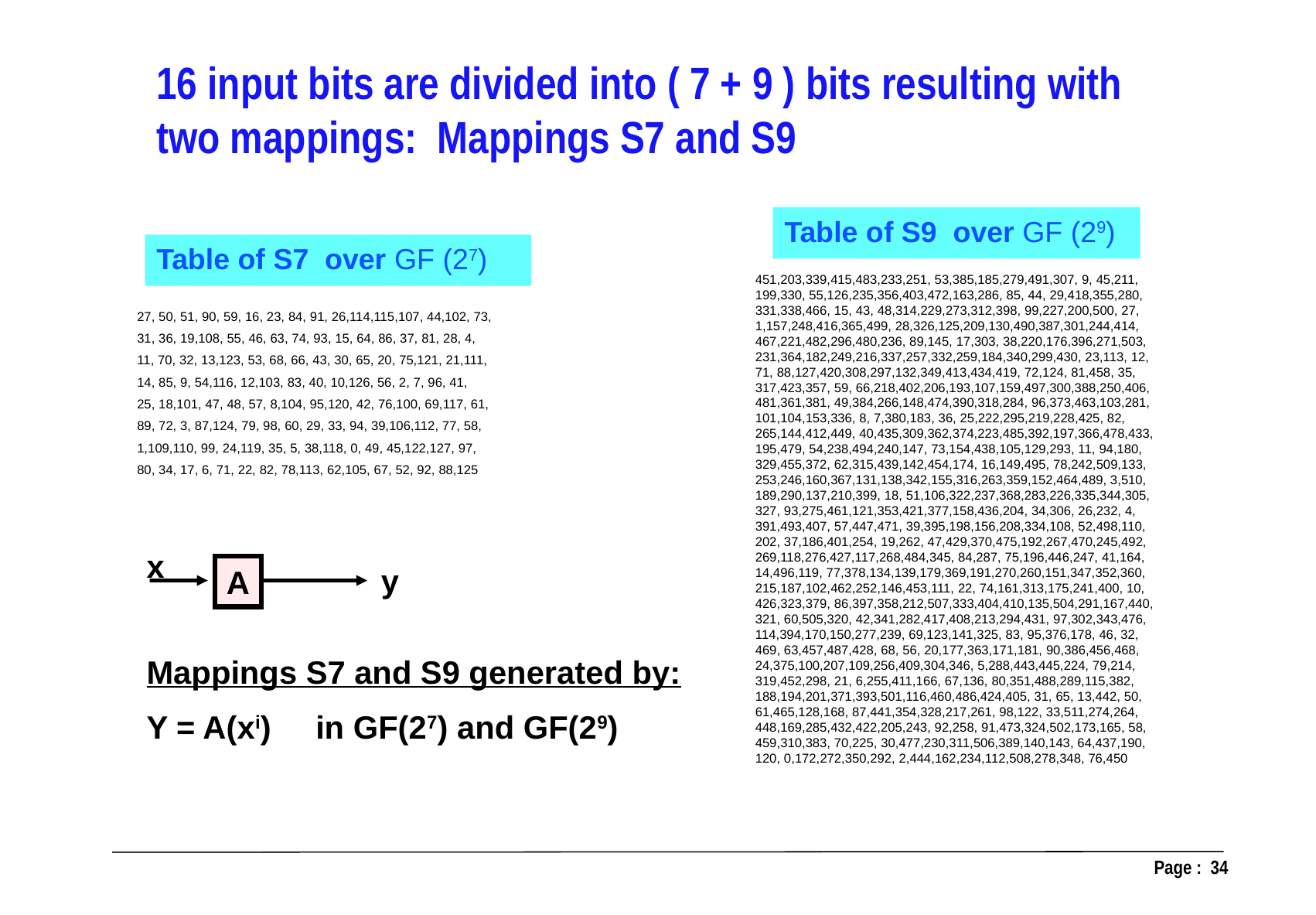

16 input bits are divided into ( 7 + 9 ) bits resulting with two mappings:  Mappings S7 and S9
Table of S9  over GF (29)
Table of S7  over GF (27)
451,203,339,415,483,233,251, 53,385,185,279,491,307, 9, 45,211,
199,330, 55,126,235,356,403,472,163,286, 85, 44, 29,418,355,280,
331,338,466, 15, 43, 48,314,229,273,312,398, 99,227,200,500, 27,
1,157,248,416,365,499, 28,326,125,209,130,490,387,301,244,414,
467,221,482,296,480,236, 89,145, 17,303, 38,220,176,396,271,503,
231,364,182,249,216,337,257,332,259,184,340,299,430, 23,113, 12,
71, 88,127,420,308,297,132,349,413,434,419, 72,124, 81,458, 35,
317,423,357, 59, 66,218,402,206,193,107,159,497,300,388,250,406,
481,361,381, 49,384,266,148,474,390,318,284, 96,373,463,103,281,
101,104,153,336, 8, 7,380,183, 36, 25,222,295,219,228,425, 82,
265,144,412,449, 40,435,309,362,374,223,485,392,197,366,478,433,
195,479, 54,238,494,240,147, 73,154,438,105,129,293, 11, 94,180,
329,455,372, 62,315,439,142,454,174, 16,149,495, 78,242,509,133,
253,246,160,367,131,138,342,155,316,263,359,152,464,489, 3,510,
189,290,137,210,399, 18, 51,106,322,237,368,283,226,335,344,305,
327, 93,275,461,121,353,421,377,158,436,204, 34,306, 26,232, 4,
391,493,407, 57,447,471, 39,395,198,156,208,334,108, 52,498,110,
202, 37,186,401,254, 19,262, 47,429,370,475,192,267,470,245,492,
269,118,276,427,117,268,484,345, 84,287, 75,196,446,247, 41,164,
14,496,119, 77,378,134,139,179,369,191,270,260,151,347,352,360,
215,187,102,462,252,146,453,111, 22, 74,161,313,175,241,400, 10,
426,323,379, 86,397,358,212,507,333,404,410,135,504,291,167,440,
321, 60,505,320, 42,341,282,417,408,213,294,431, 97,302,343,476,
114,394,170,150,277,239, 69,123,141,325, 83, 95,376,178, 46, 32,
469, 63,457,487,428, 68, 56, 20,177,363,171,181, 90,386,456,468,
24,375,100,207,109,256,409,304,346, 5,288,443,445,224, 79,214,
319,452,298, 21, 6,255,411,166, 67,136, 80,351,488,289,115,382,
188,194,201,371,393,501,116,460,486,424,405, 31, 65, 13,442, 50,
61,465,128,168, 87,441,354,328,217,261, 98,122, 33,511,274,264,
448,169,285,432,422,205,243, 92,258, 91,473,324,502,173,165, 58,
459,310,383, 70,225, 30,477,230,311,506,389,140,143, 64,437,190,
120, 0,172,272,350,292, 2,444,162,234,112,508,278,348, 76,450
27, 50, 51, 90, 59, 16, 23, 84, 91, 26,114,115,107, 44,102, 73,
31, 36, 19,108, 55, 46, 63, 74, 93, 15, 64, 86, 37, 81, 28, 4,
11, 70, 32, 13,123, 53, 68, 66, 43, 30, 65, 20, 75,121, 21,111,
14, 85, 9, 54,116, 12,103, 83, 40, 10,126, 56, 2, 7, 96, 41,
25, 18,101, 47, 48, 57, 8,104, 95,120, 42, 76,100, 69,117, 61,
89, 72, 3, 87,124, 79, 98, 60, 29, 33, 94, 39,106,112, 77, 58,
1,109,110, 99, 24,119, 35, 5, 38,118, 0, 49, 45,122,127, 97,
80, 34, 17, 6, 71, 22, 82, 78,113, 62,105, 67, 52, 92, 88,125
x
A
y

Mappings S7 and S9 generated by:
Y = A(xi)     in GF(27) and GF(29)